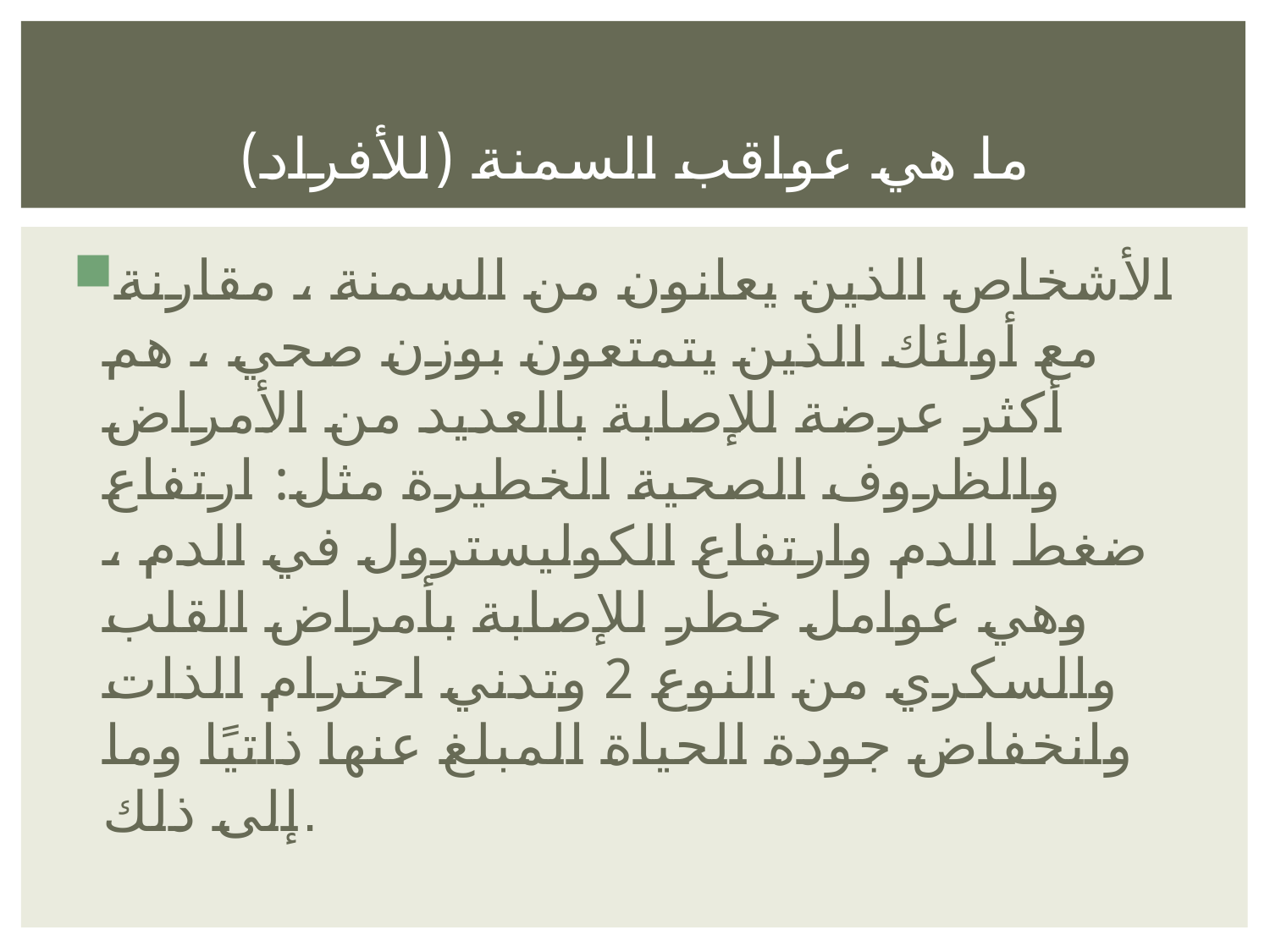

# ما هي عواقب السمنة (للأفراد)
الأشخاص الذين يعانون من السمنة ، مقارنة مع أولئك الذين يتمتعون بوزن صحي ، هم أكثر عرضة للإصابة بالعديد من الأمراض والظروف الصحية الخطيرة مثل: ارتفاع ضغط الدم وارتفاع الكوليسترول في الدم ، وهي عوامل خطر للإصابة بأمراض القلب والسكري من النوع 2 وتدني احترام الذات وانخفاض جودة الحياة المبلغ عنها ذاتيًا وما إلى ذلك.